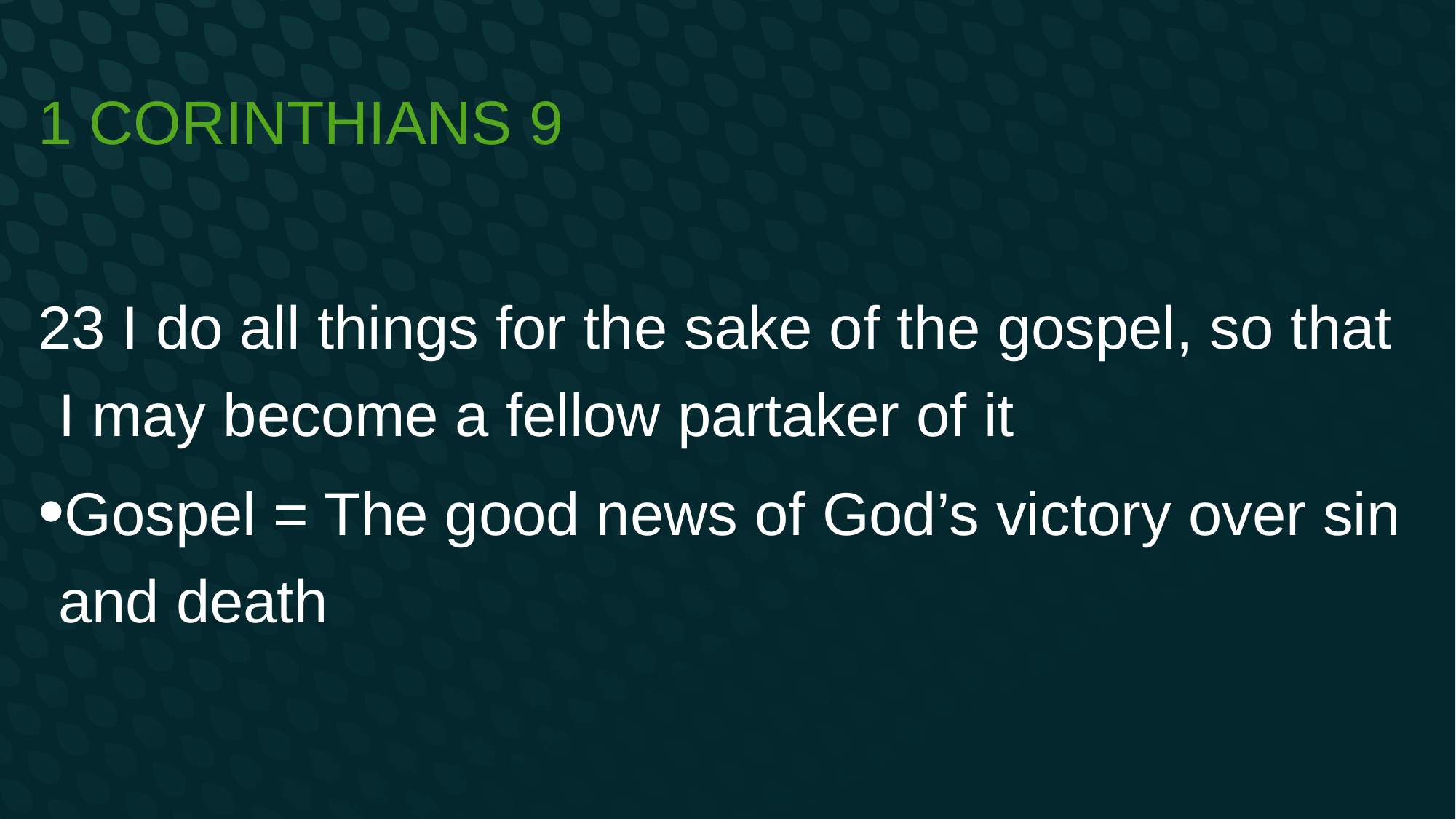

# 1 Corinthians 9
23 I do all things for the sake of the gospel, so that I may become a fellow partaker of it
Gospel = The good news of God’s victory over sin and death